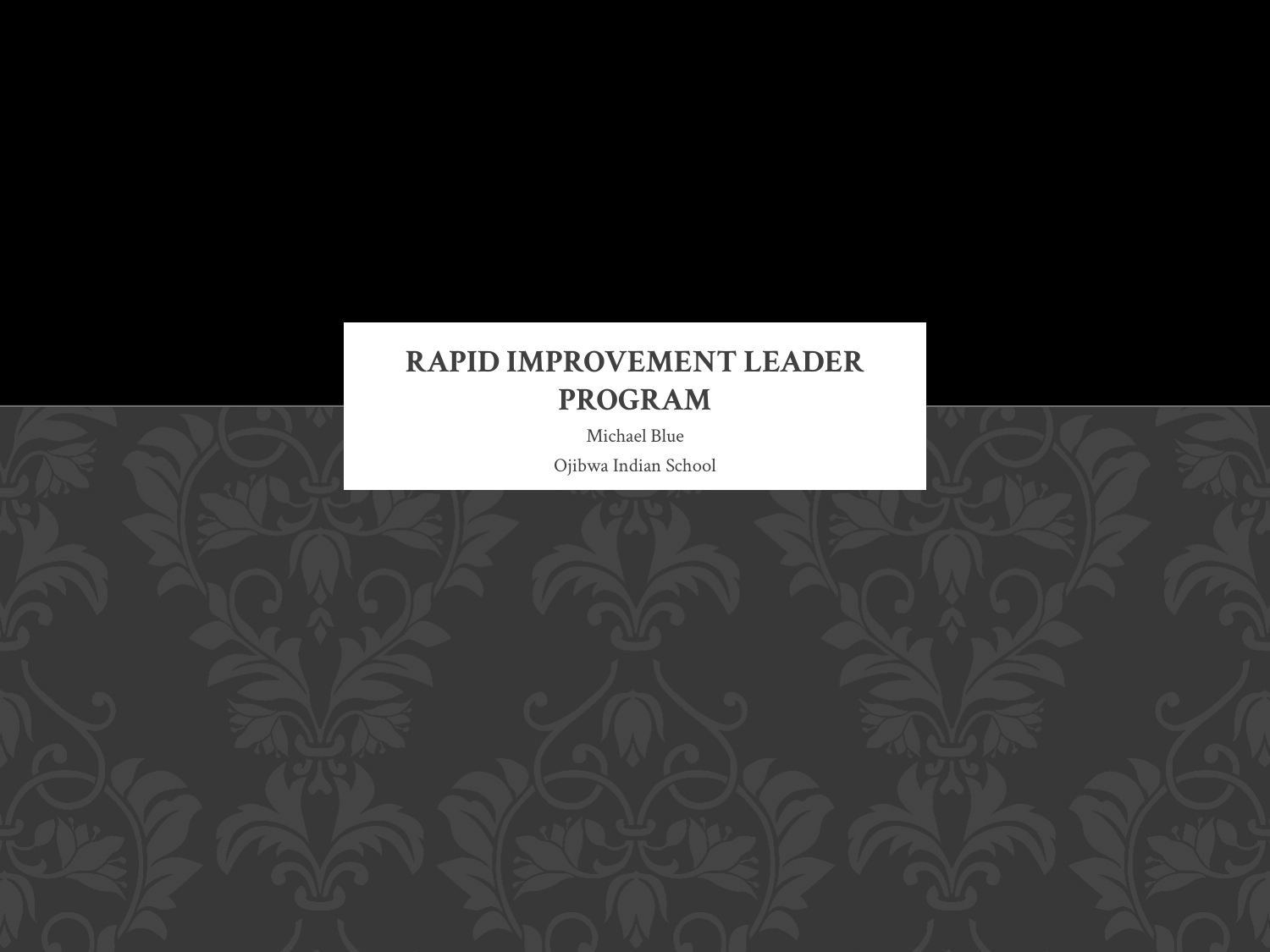

# Rapid Improvement Leader Program
Michael Blue
Ojibwa Indian School